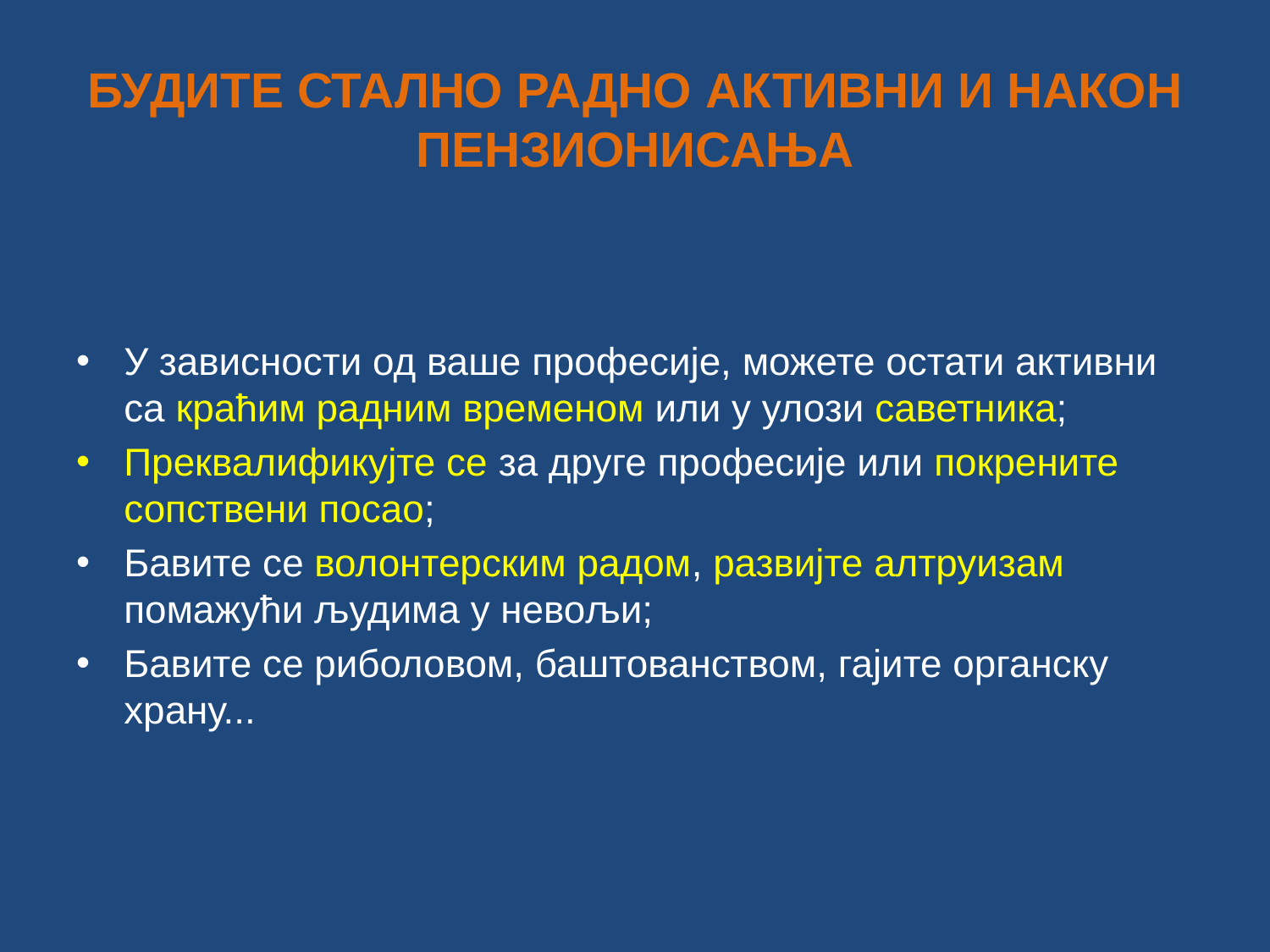

# БУДИТЕ СТАЛНО РАДНО АКТИВНИ И НАКОН ПЕНЗИОНИСАЊА

У зависности од ваше професије, можете остати активни са краћим радним временом или у улози саветника;
Преквалификујте се за друге професије или покрените сопствени посао;
Бавите се волонтерским радом, развијте алтруизам помажући људима у невољи;
Бавите се риболовом, баштованством, гајите органску храну...